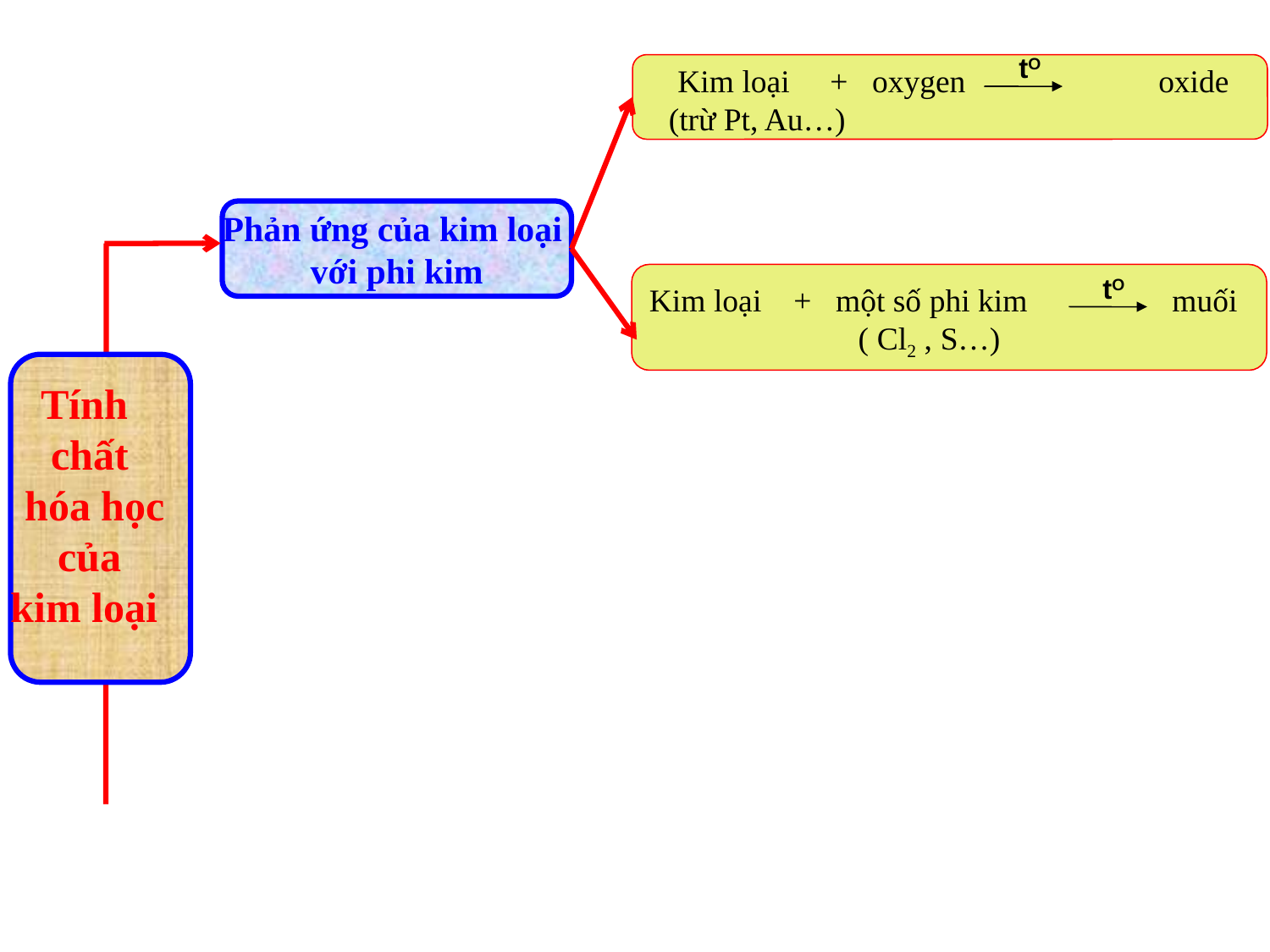

tO

Kim loại     +   oxygen                        oxide
(trừ Pt, Au…)

Phản ứng của kim loại
với phi kim

Kim loại    +   một số phi kim                  muối
                          ( Cl2 , S…)

tO

Tính
chất
 hóa học
 của
kim loại